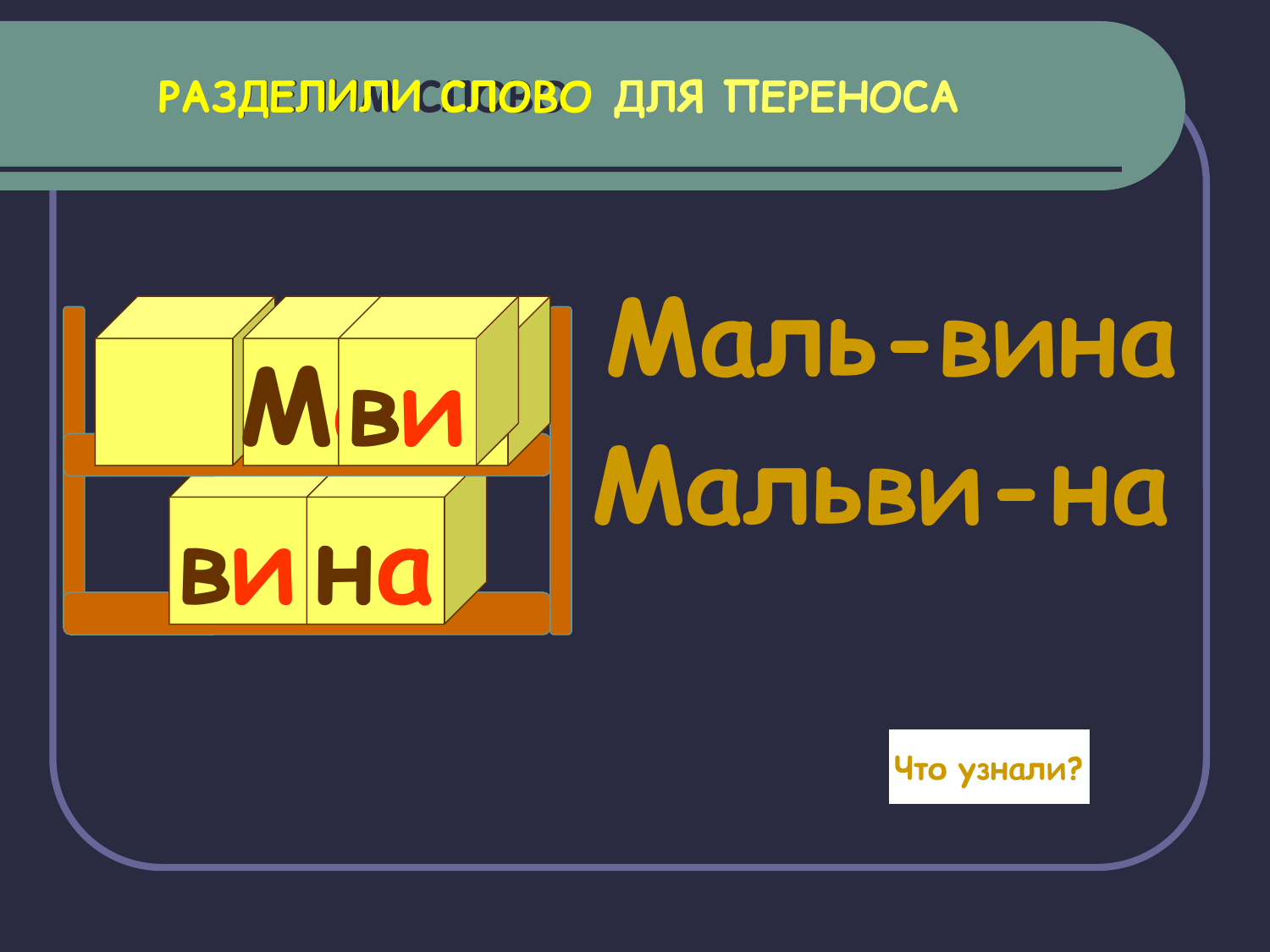

РАЗДЕЛИЛИ СЛОВО
ДЕЛИМ СЛОВО
 ДЛЯ ПЕРЕНОСА
Маль-
вина

Маль
ви

Мальви-
на

ви
на

Что узнали?